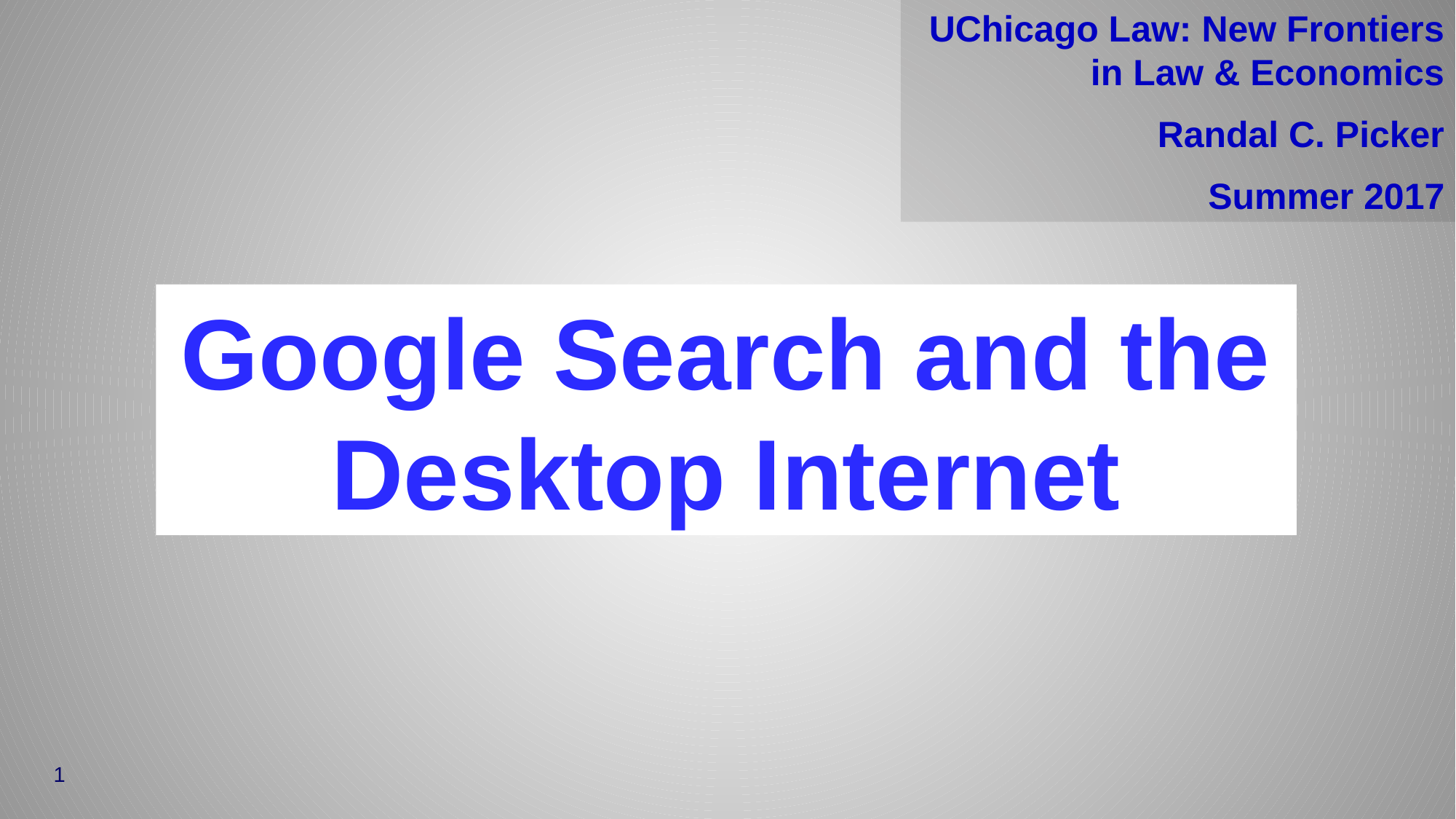

UChicago Law: New Frontiers in Law & Economics
Randal C. Picker
Summer 2017
Google Search and the Desktop Internet
1